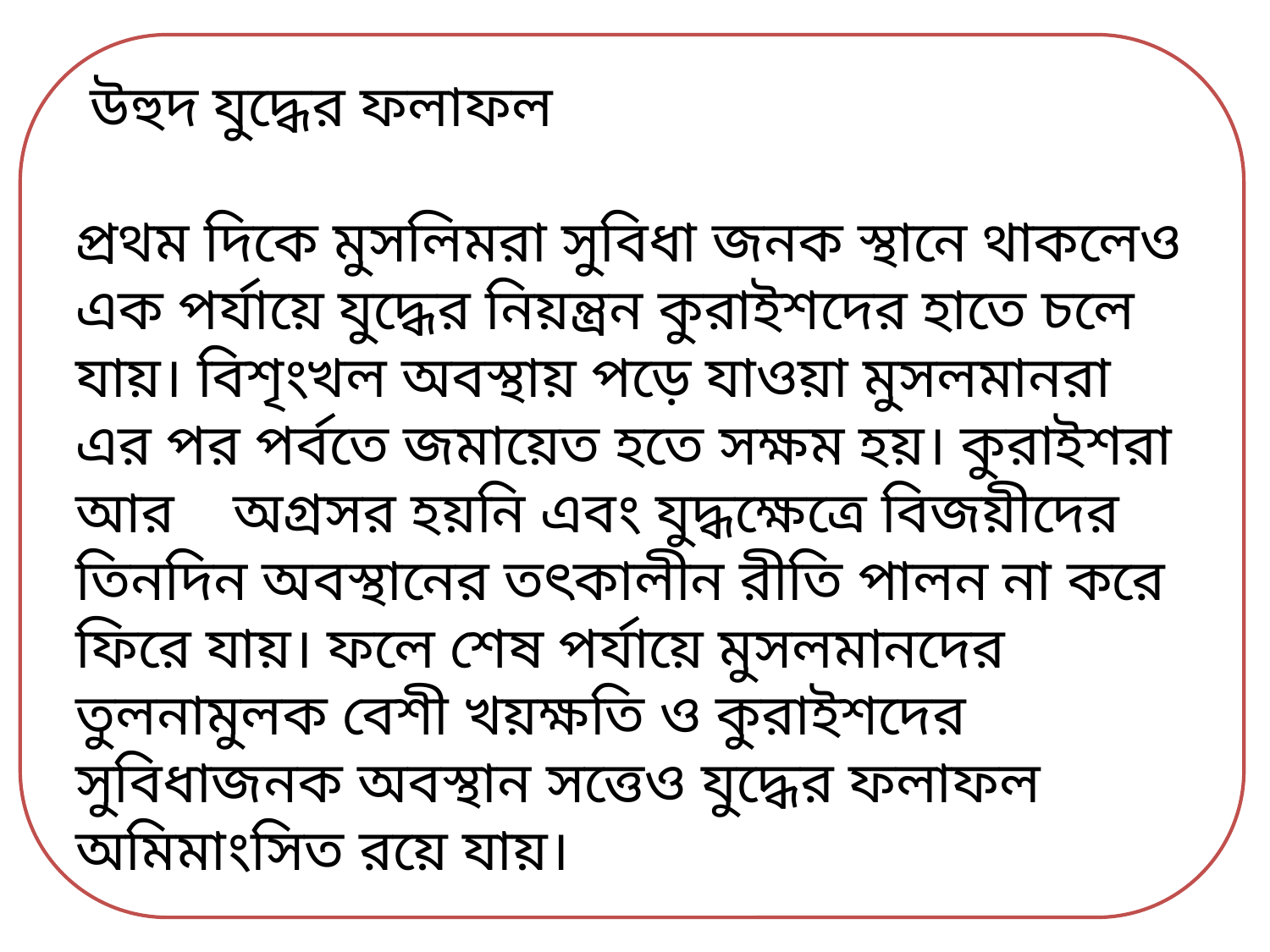

উহুদ যুদ্ধের ফলাফল

প্রথম দিকে মুসলিমরা সুবিধা জনক স্থানে থাকলেও এক পর্যায়ে যুদ্ধের নিয়ন্ত্রন কুরাইশদের হাতে চলে যায়। বিশৃংখল অবস্থায় পড়ে যাওয়া মুসলমানরা এর পর পর্বতে জমায়েত হতে সক্ষম হয়। কুরাইশরা আর    অগ্রসর হয়নি এবং যুদ্ধক্ষেত্রে বিজয়ীদের তিনদিন অবস্থানের তৎকালীন রীতি পালন না করে ফিরে যায়। ফলে শেষ পর্যায়ে মুসলমানদের তুলনামুলক বেশী খয়ক্ষতি ও কুরাইশদের সুবিধাজনক অবস্থান সত্তেও যুদ্ধের ফলাফল অমিমাংসিত রয়ে যায়।